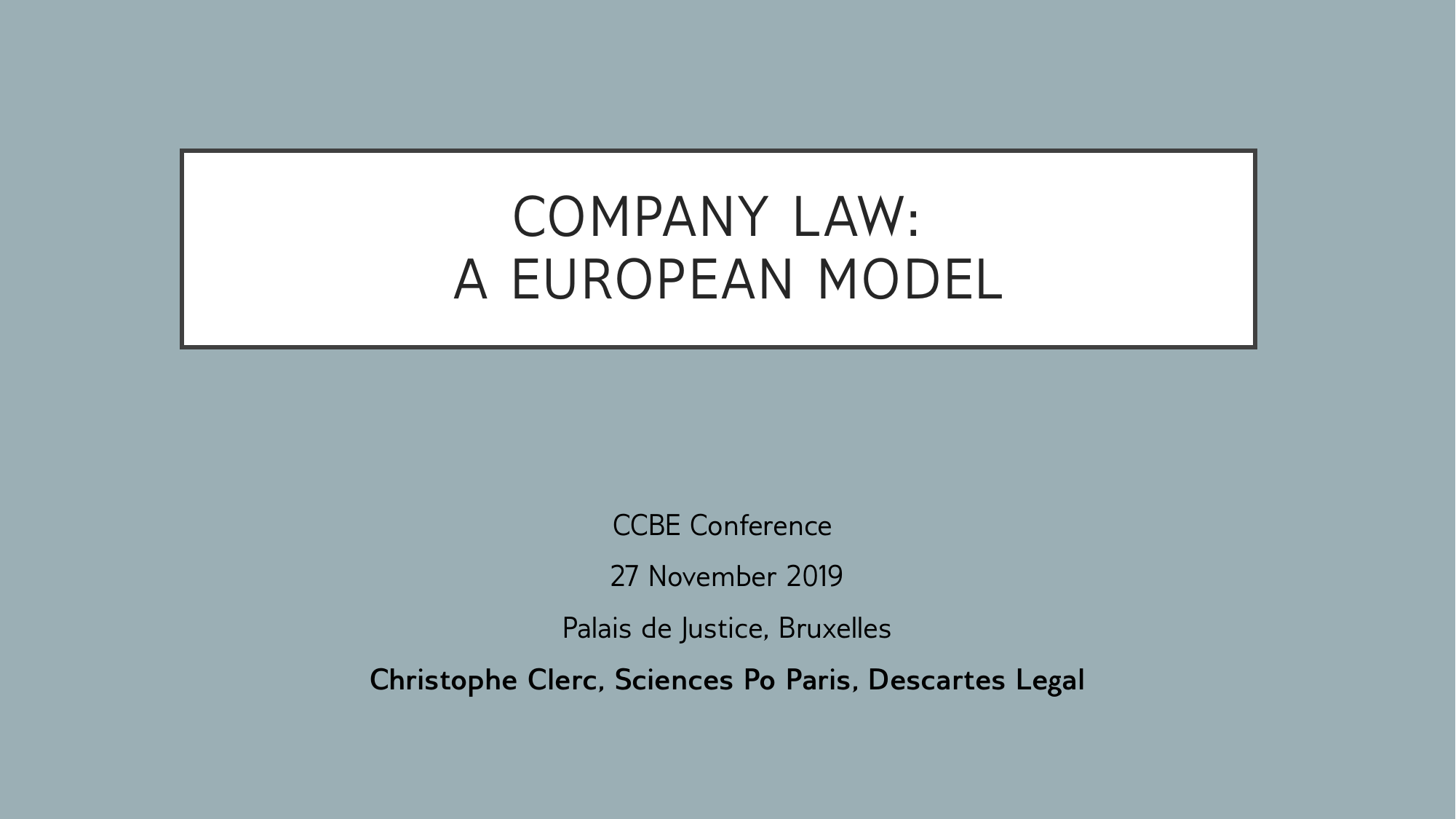

# Company law: a European model
CCBE Conference
27 November 2019
Palais de Justice, Bruxelles
Christophe Clerc, Sciences Po Paris, Descartes Legal